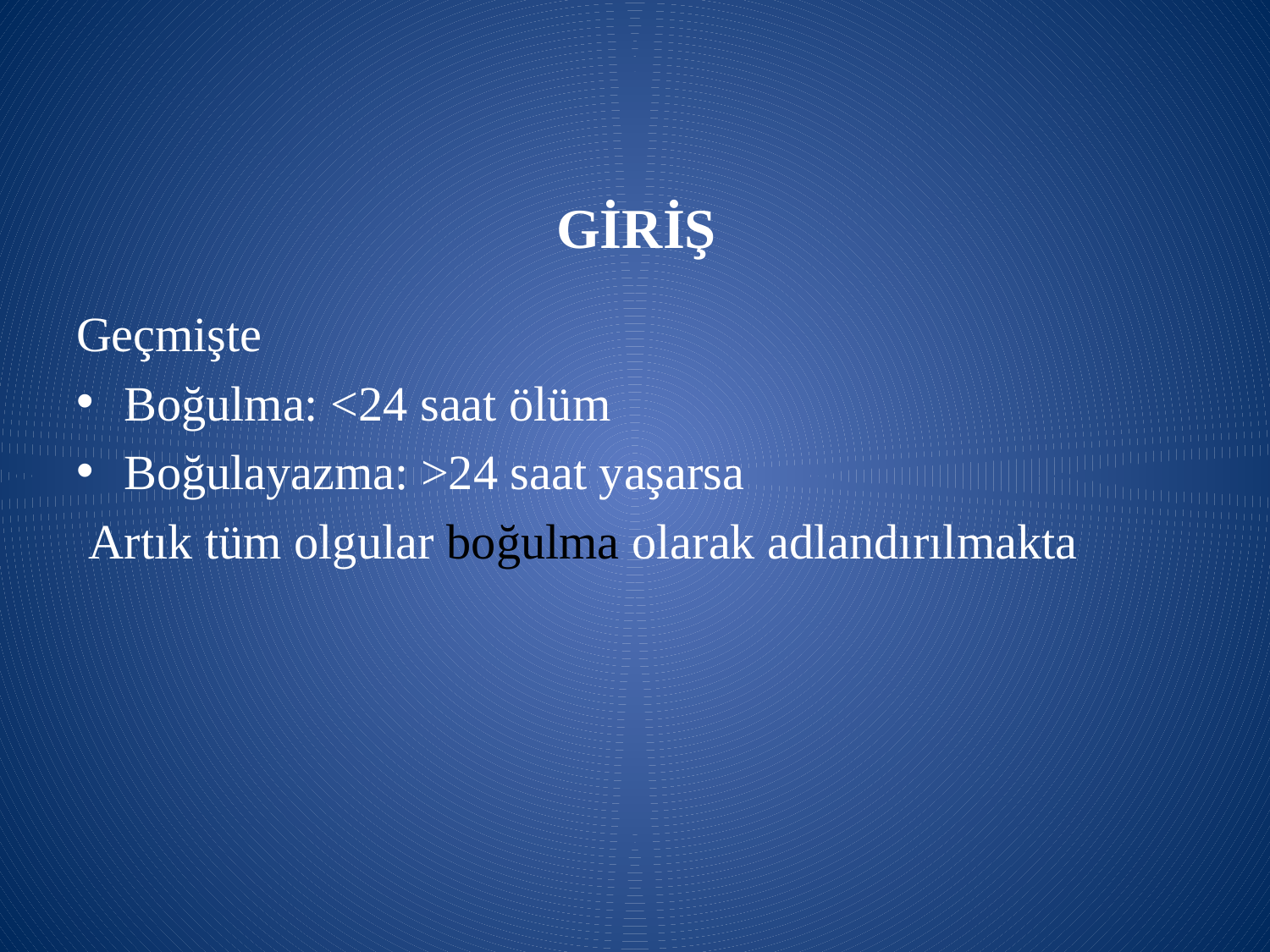

# GİRİŞ
Geçmişte
Boğulma: <24 saat ölüm
Boğulayazma: >24 saat yaşarsa
 Artık tüm olgular boğulma olarak adlandırılmakta